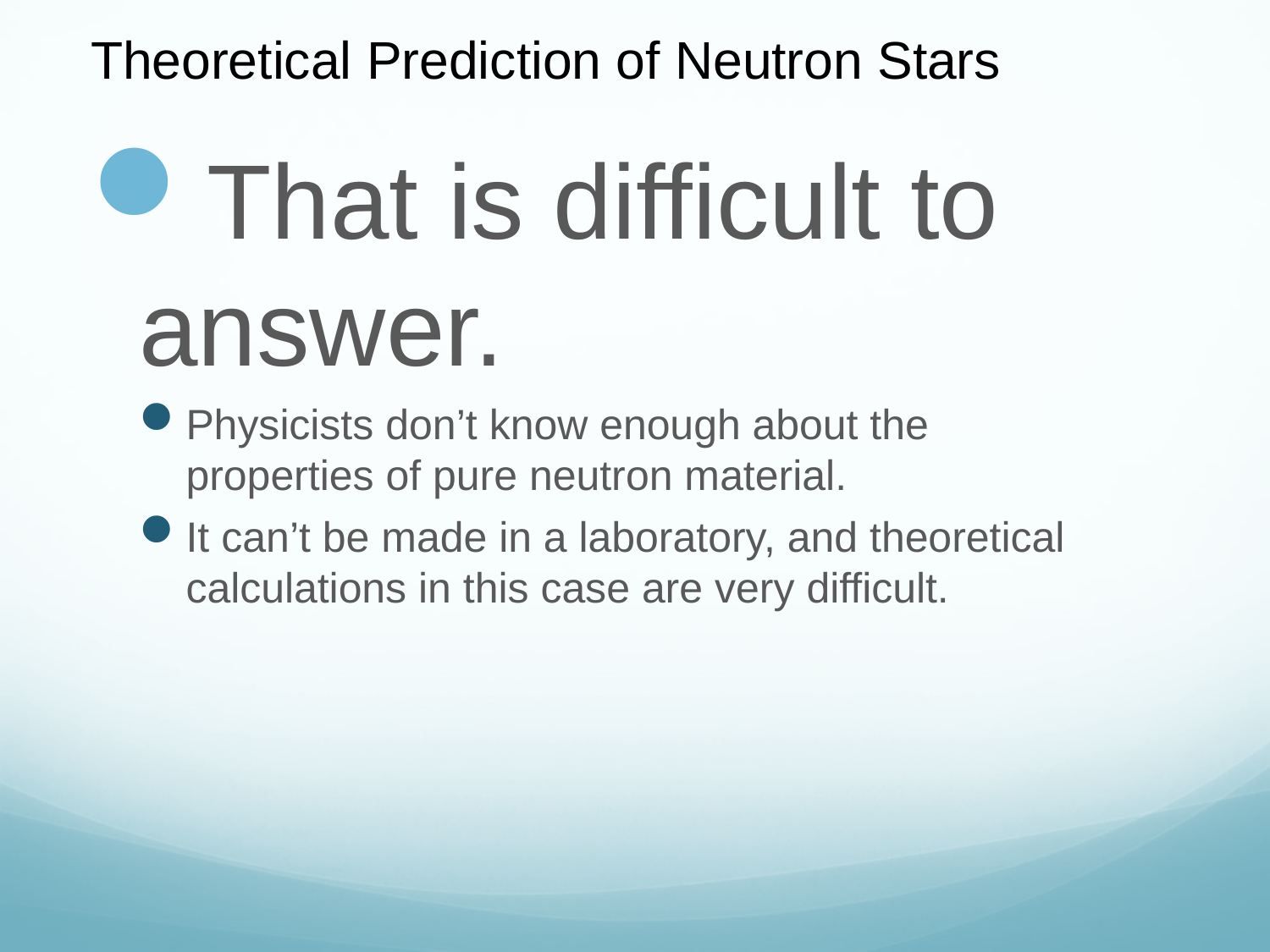

Theoretical Prediction of Neutron Stars
That is difficult to answer.
Physicists don’t know enough about the properties of pure neutron material.
It can’t be made in a laboratory, and theoretical calculations in this case are very difficult.